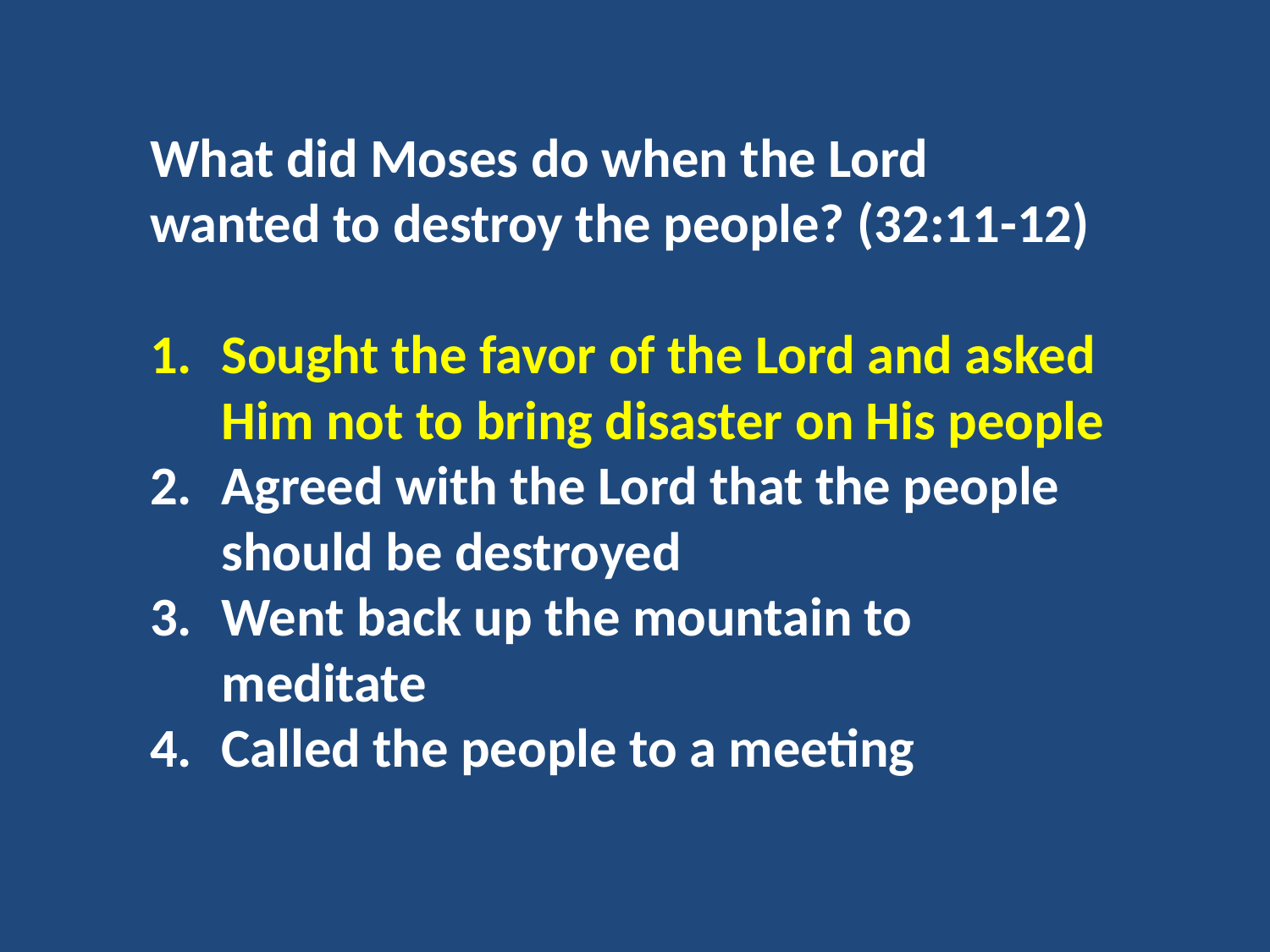

What did Moses do when the Lord wanted to destroy the people? (32:11-12)

Sought the favor of the Lord and asked Him not to bring disaster on His people
Agreed with the Lord that the people should be destroyed
Went back up the mountain to meditate
Called the people to a meeting